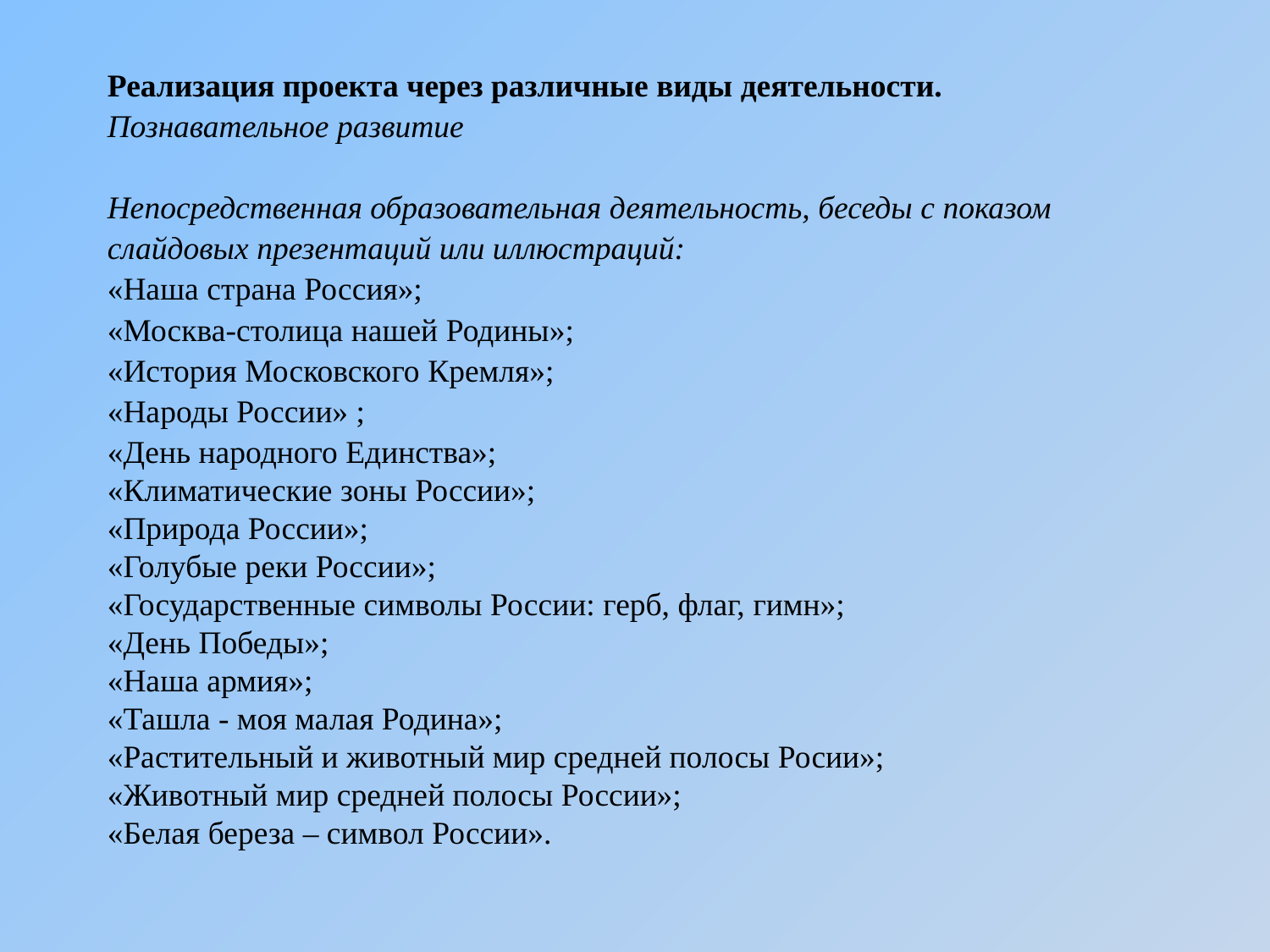

Реализация проекта через различные виды деятельности.
Познавательное развитие
Непосредственная образовательная деятельность, беседы с показом слайдовых презентаций или иллюстраций:
«Наша страна Россия»;
«Москва-столица нашей Родины»;
«История Московского Кремля»;
«Народы России» ;
«День народного Единства»;
«Климатические зоны России»;
«Природа России»;
«Голубые реки России»;
«Государственные символы России: герб, флаг, гимн»;
«День Победы»;
«Наша армия»;
«Ташла - моя малая Родина»;
«Растительный и животный мир средней полосы Росии»;
«Животный мир средней полосы России»;
«Белая береза – символ России».